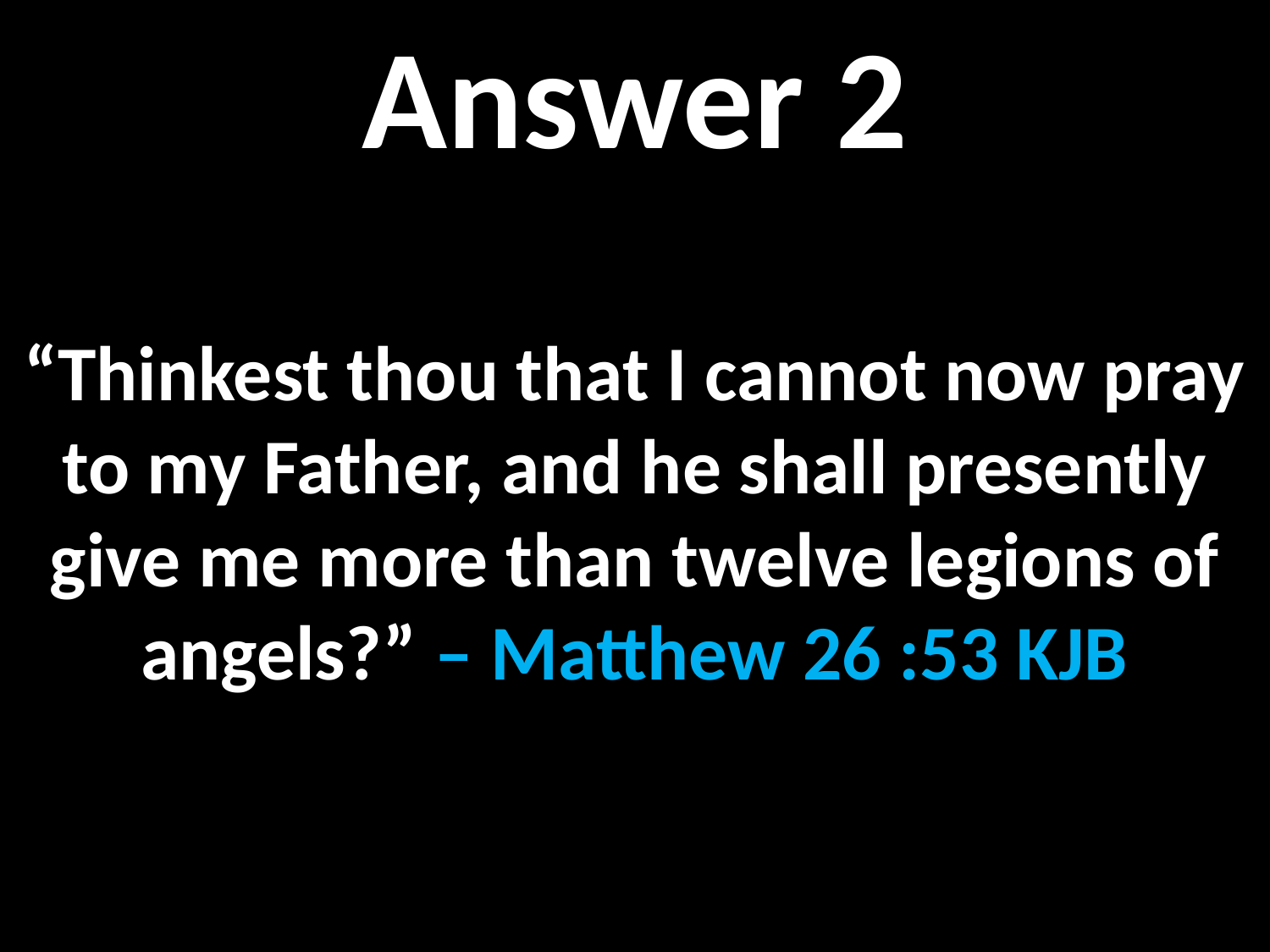

Answer 2
“Thinkest thou that I cannot now pray to my Father, and he shall presently give me more than twelve legions of angels?” – Matthew 26 :53 KJB